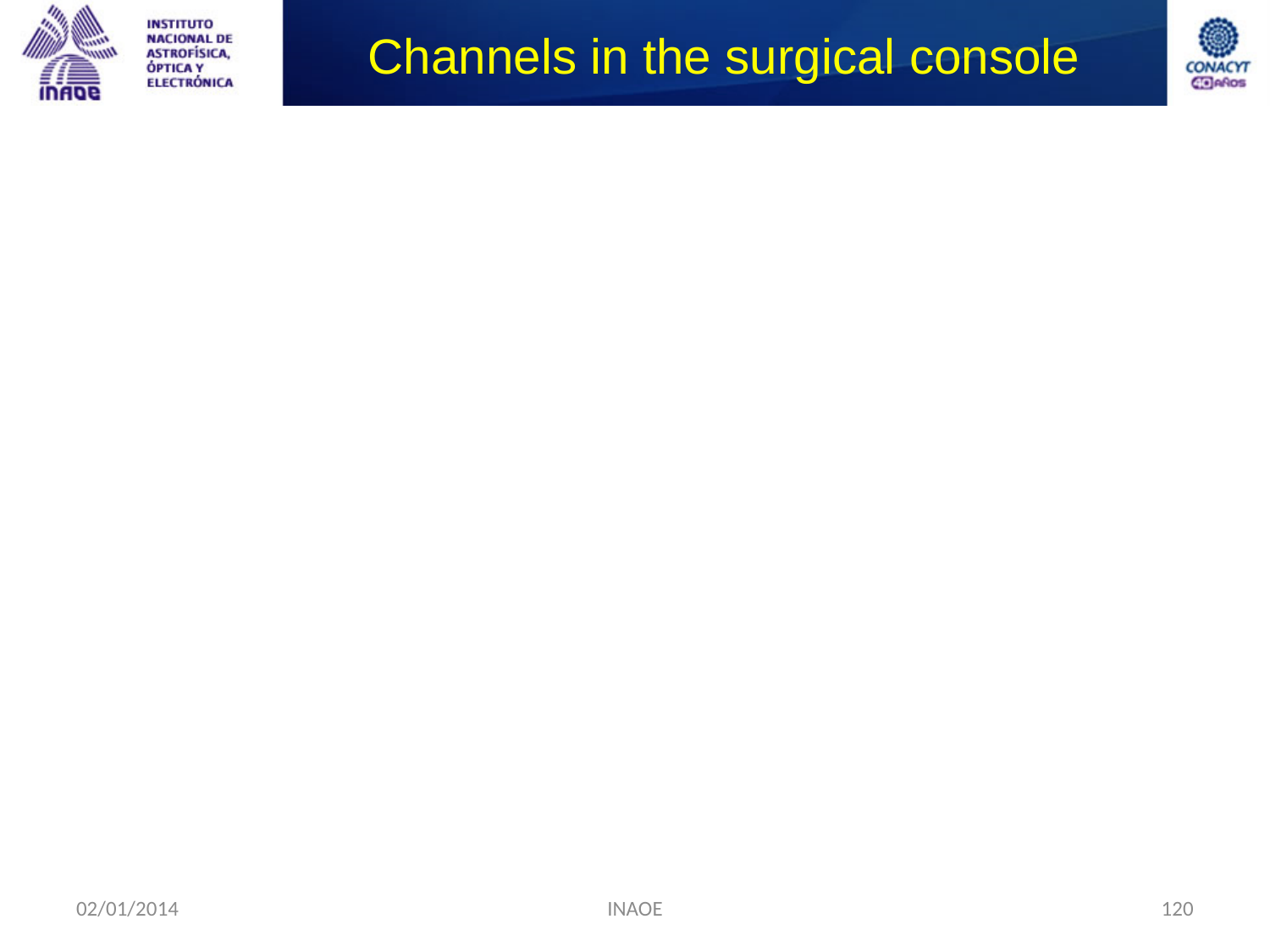

# Channels in the surgical console

02/01/2014
INAOE
120